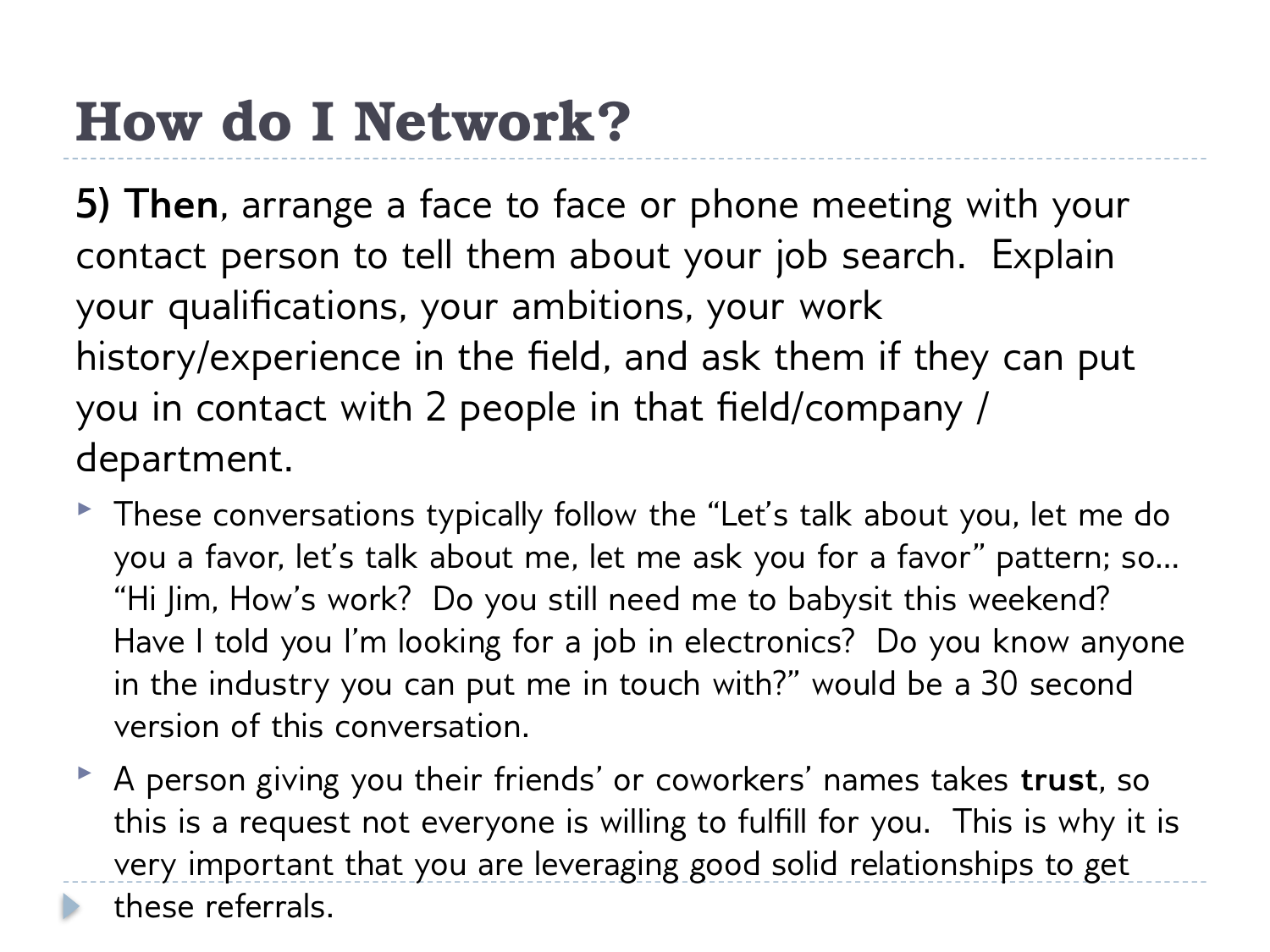

# How do I Network?
5) Then, arrange a face to face or phone meeting with your contact person to tell them about your job search.  Explain your qualifications, your ambitions, your work history/experience in the field, and ask them if they can put you in contact with 2 people in that field/company / department.
These conversations typically follow the “Let’s talk about you, let me do you a favor, let’s talk about me, let me ask you for a favor” pattern; so… “Hi Jim, How’s work?  Do you still need me to babysit this weekend?  Have I told you I’m looking for a job in electronics?  Do you know anyone in the industry you can put me in touch with?” would be a 30 second version of this conversation.
A person giving you their friends’ or coworkers’ names takes trust, so this is a request not everyone is willing to fulfill for you.  This is why it is very important that you are leveraging good solid relationships to get these referrals.